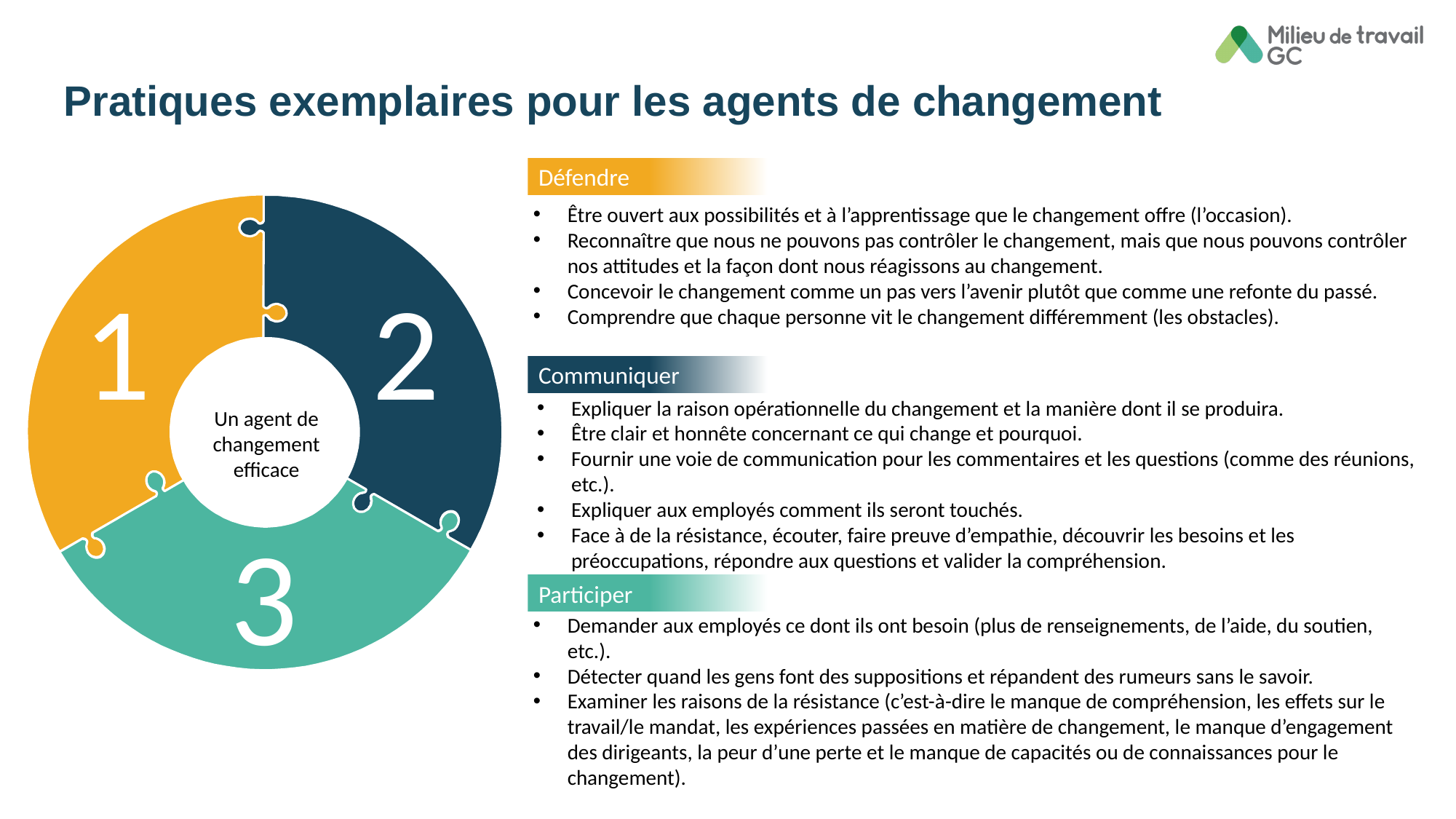

# Pratiques exemplaires pour les agents de changement
Défendre

Être ouvert aux possibilités et à l’apprentissage que le changement offre (l’occasion).
Reconnaître que nous ne pouvons pas contrôler le changement, mais que nous pouvons contrôler nos attitudes et la façon dont nous réagissons au changement.
Concevoir le changement comme un pas vers l’avenir plutôt que comme une refonte du passé.
Comprendre que chaque personne vit le changement différemment (les obstacles).

1
2
Communiquer
Expliquer la raison opérationnelle du changement et la manière dont il se produira.
Être clair et honnête concernant ce qui change et pourquoi.
Fournir une voie de communication pour les commentaires et les questions (comme des réunions, etc.).
Expliquer aux employés comment ils seront touchés.
Face à de la résistance, écouter, faire preuve d’empathie, découvrir les besoins et les préoccupations, répondre aux questions et valider la compréhension.
Un agent de changement efficace
3
Participer
Demander aux employés ce dont ils ont besoin (plus de renseignements, de l’aide, du soutien, etc.).
Détecter quand les gens font des suppositions et répandent des rumeurs sans le savoir.
Examiner les raisons de la résistance (c’est-à-dire le manque de compréhension, les effets sur le travail/le mandat, les expériences passées en matière de changement, le manque d’engagement des dirigeants, la peur d’une perte et le manque de capacités ou de connaissances pour le changement).